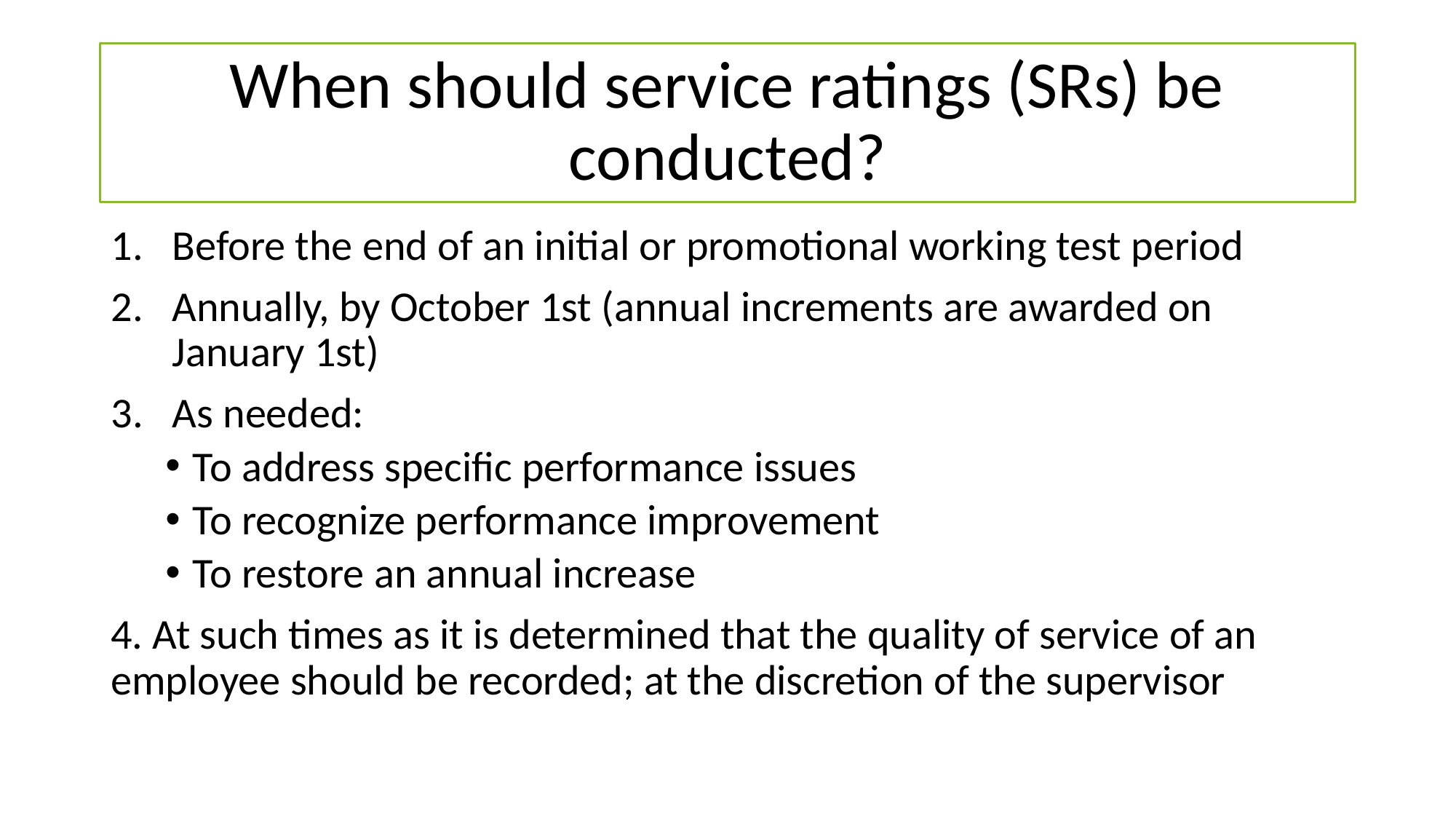

# When should service ratings (SRs) be conducted?
Before the end of an initial or promotional working test period
Annually, by October 1st (annual increments are awarded on January 1st)
As needed:
To address specific performance issues
To recognize performance improvement
To restore an annual increase
4. At such times as it is determined that the quality of service of an employee should be recorded; at the discretion of the supervisor